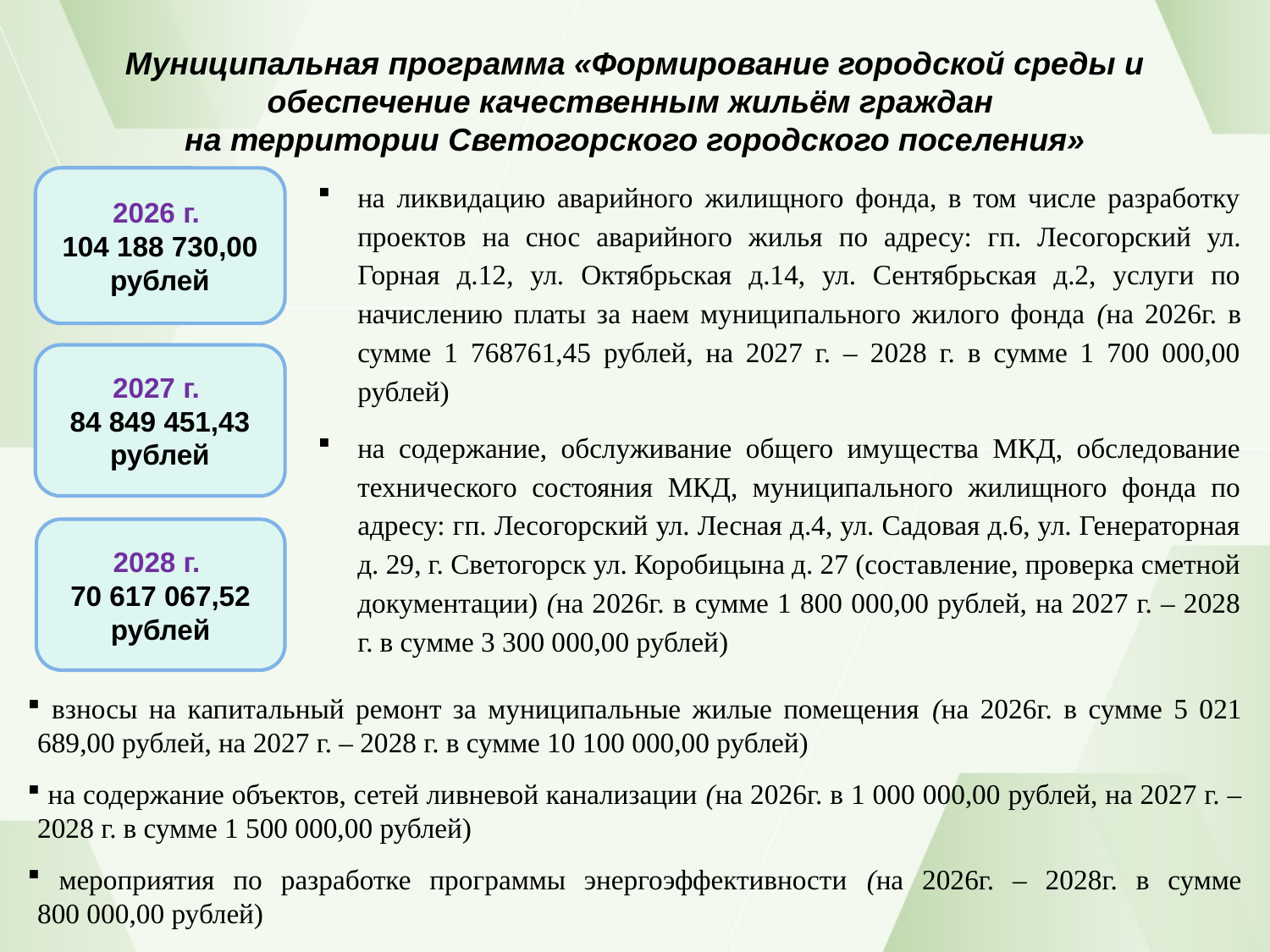

# Муниципальная программа «Формирование городской среды и обеспечение качественным жильём граждан на территории Светогорского городского поселения»

2026 г.
104 188 730,00 рублей
на ликвидацию аварийного жилищного фонда, в том числе разработку проектов на снос аварийного жилья по адресу: гп. Лесогорский ул. Горная д.12, ул. Октябрьская д.14, ул. Сентябрьская д.2, услуги по начислению платы за наем муниципального жилого фонда (на 2026г. в сумме 1 768761,45 рублей, на 2027 г. – 2028 г. в сумме 1 700 000,00 рублей)
на содержание, обслуживание общего имущества МКД, обследование технического состояния МКД, муниципального жилищного фонда по адресу: гп. Лесогорский ул. Лесная д.4, ул. Садовая д.6, ул. Генераторная д. 29, г. Светогорск ул. Коробицына д. 27 (составление, проверка сметной документации) (на 2026г. в сумме 1 800 000,00 рублей, на 2027 г. – 2028 г. в сумме 3 300 000,00 рублей)
2027 г.
84 849 451,43 рублей
2028 г.
70 617 067,52 рублей
 взносы на капитальный ремонт за муниципальные жилые помещения (на 2026г. в сумме 5 021 689,00 рублей, на 2027 г. – 2028 г. в сумме 10 100 000,00 рублей)
 на содержание объектов, сетей ливневой канализации (на 2026г. в 1 000 000,00 рублей, на 2027 г. – 2028 г. в сумме 1 500 000,00 рублей)
 мероприятия по разработке программы энергоэффективности (на 2026г. – 2028г. в сумме
800 000,00 рублей)